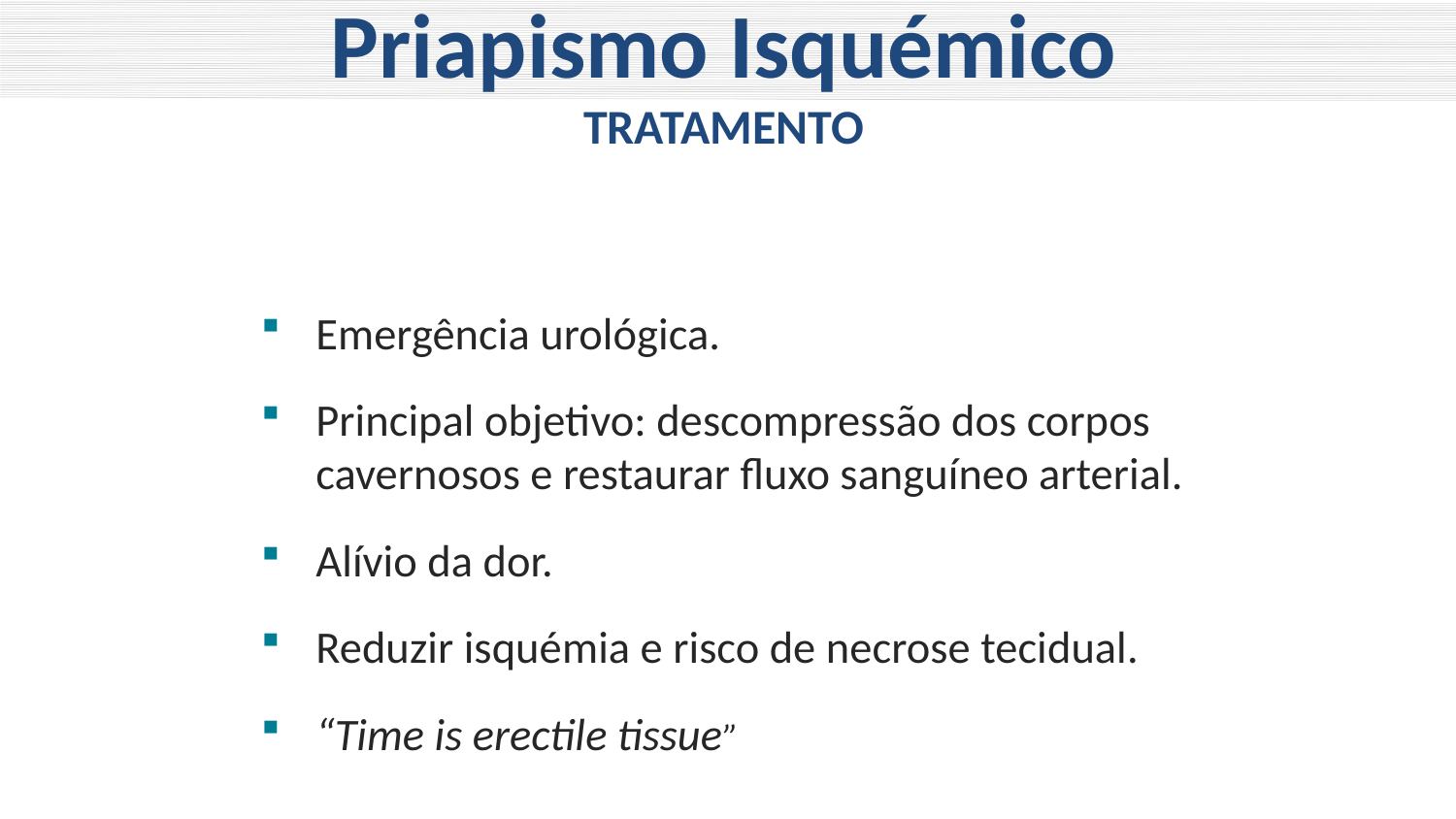

Priapismo Isquémico
TRATAMENTO
Emergência urológica.

Principal objetivo: descompressão dos corpos cavernosos e restaurar fluxo sanguíneo arterial.

Alívio da dor.

Reduzir isquémia e risco de necrose tecidual.

“Time is erectile tissue”